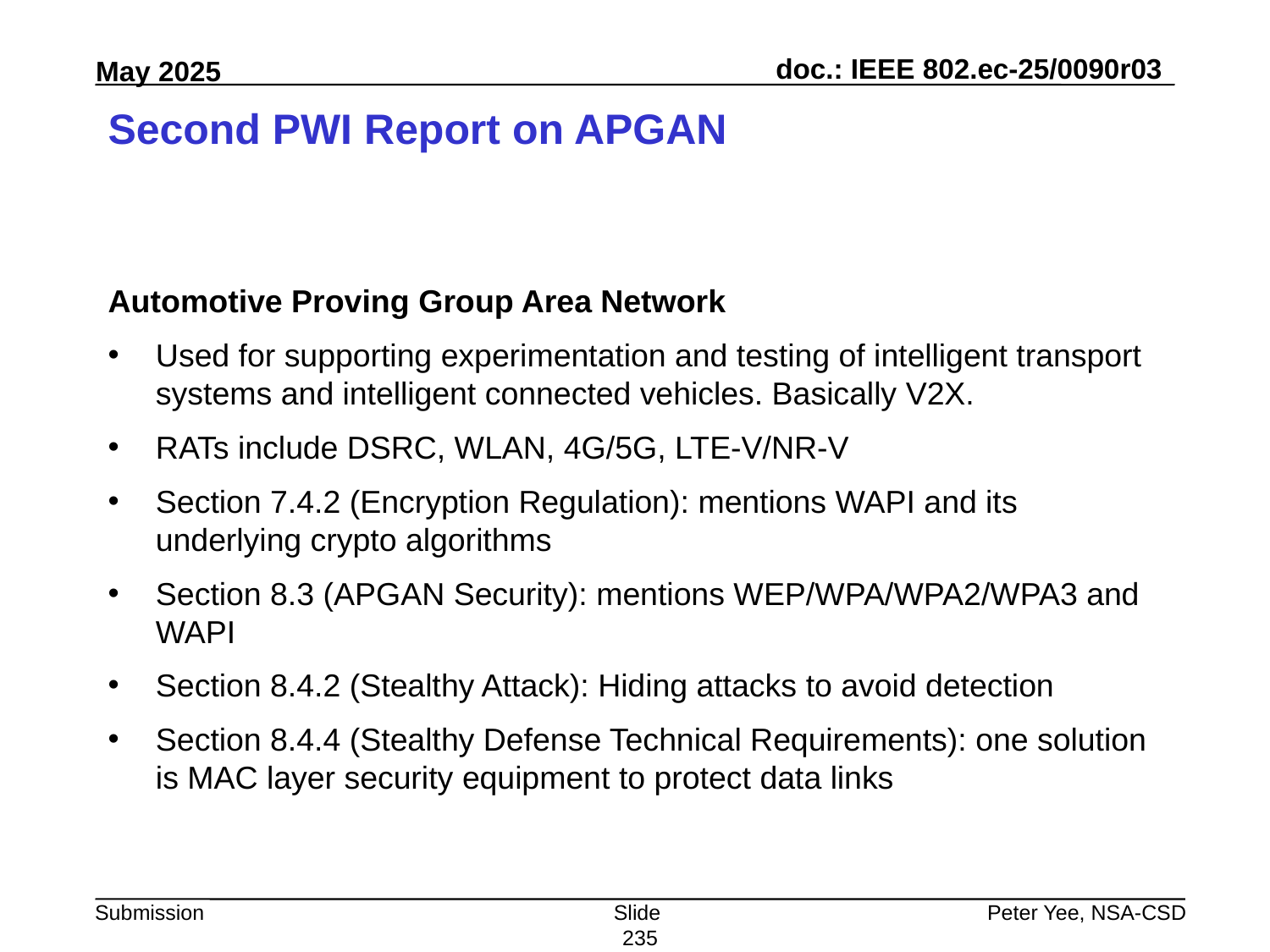

# Second PWI Report on APGAN
Automotive Proving Group Area Network
Used for supporting experimentation and testing of intelligent transport systems and intelligent connected vehicles. Basically V2X.
RATs include DSRC, WLAN, 4G/5G, LTE-V/NR-V
Section 7.4.2 (Encryption Regulation): mentions WAPI and its underlying crypto algorithms
Section 8.3 (APGAN Security): mentions WEP/WPA/WPA2/WPA3 and WAPI
Section 8.4.2 (Stealthy Attack): Hiding attacks to avoid detection
Section 8.4.4 (Stealthy Defense Technical Requirements): one solution is MAC layer security equipment to protect data links

Slide 235
Peter Yee, NSA-CSD